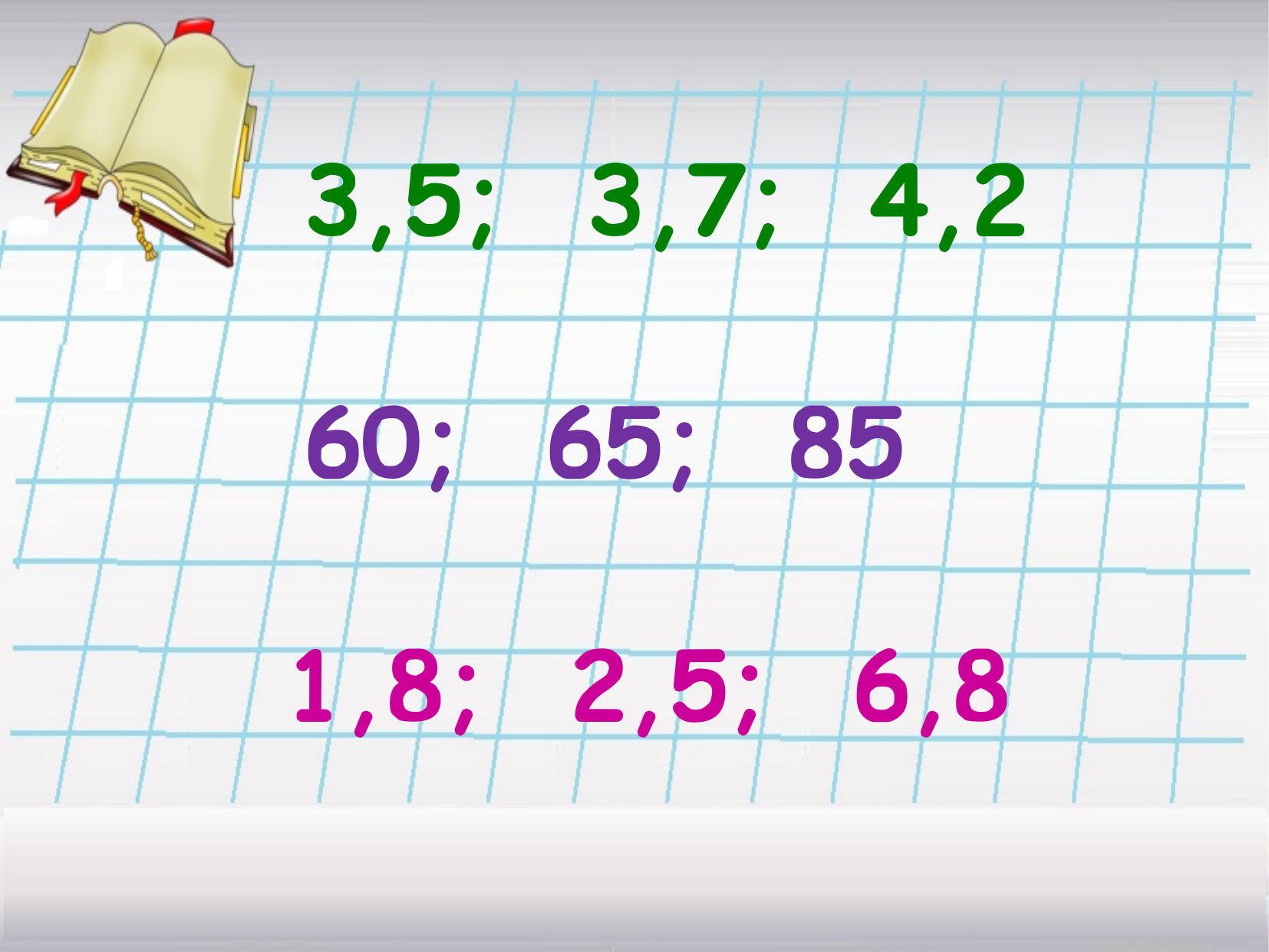

3,5;  3,7;  4,2
60;  65;  85
1,8;  2,5;  6,8